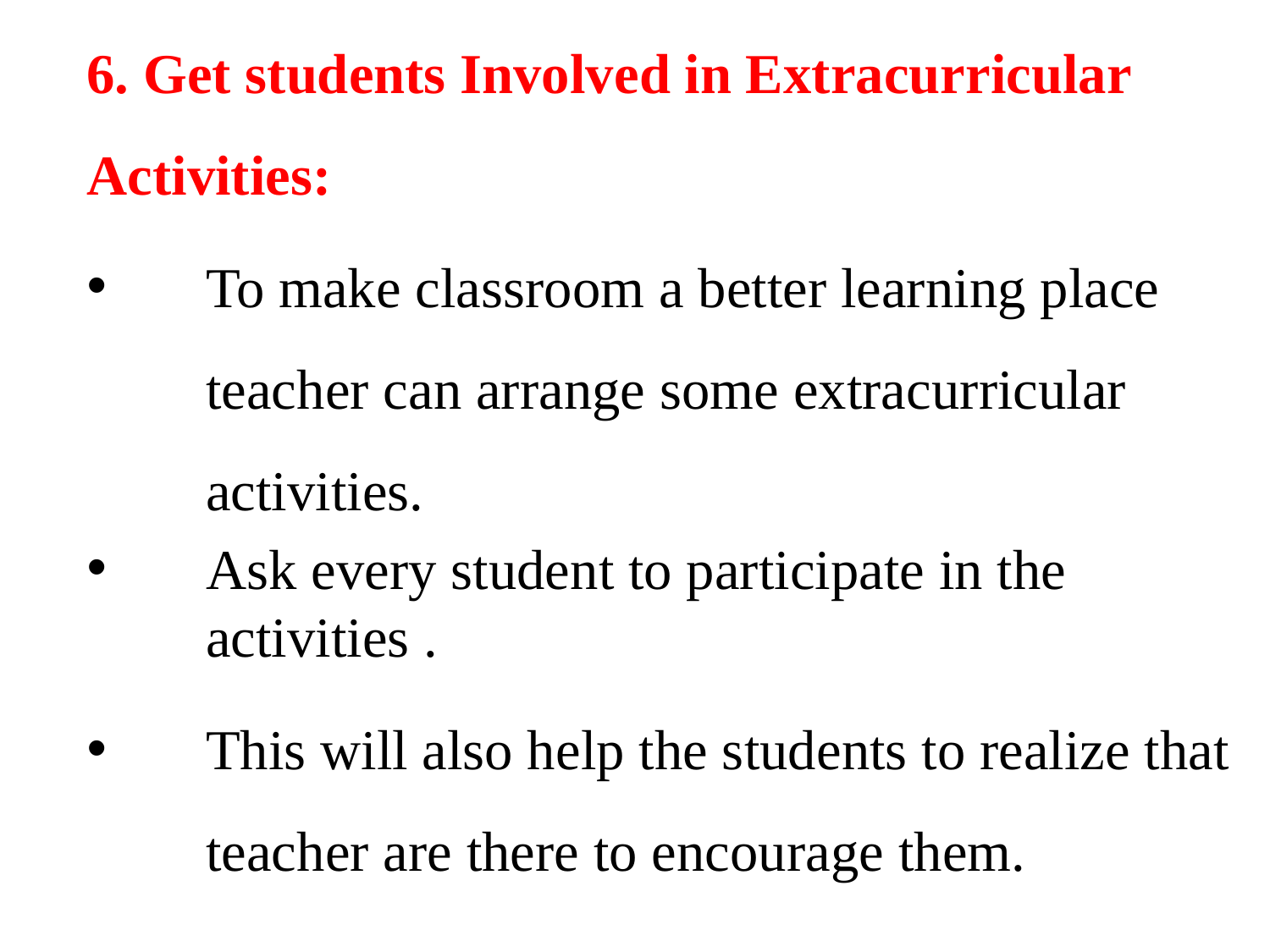

6. Get students Involved in Extracurricular Activities:
To make classroom a better learning place teacher can arrange some extracurricular activities.
Ask every student to participate in the activities .
This will also help the students to realize that teacher are there to encourage them.